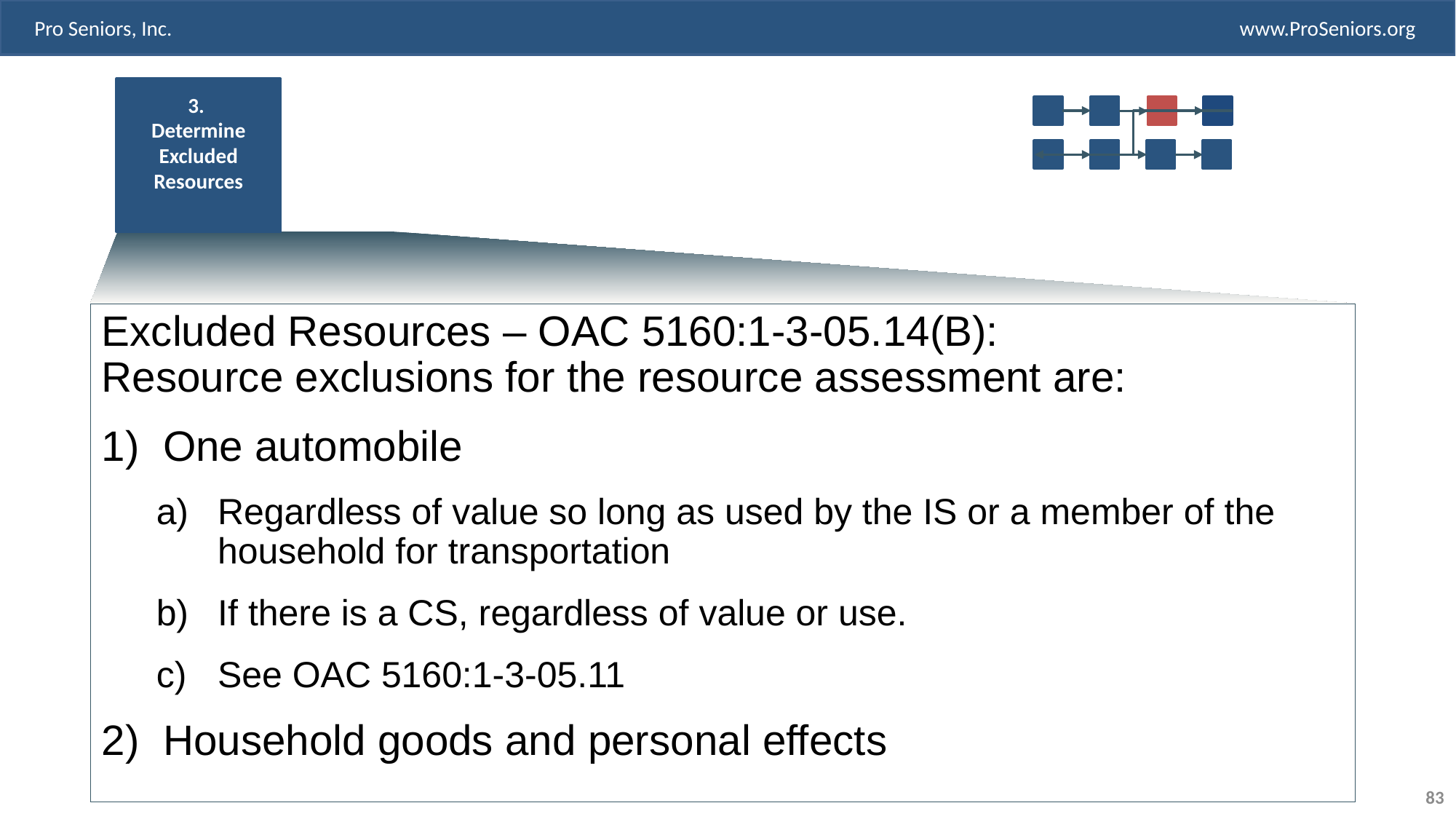

3.
Determine Excluded Resources

Excluded Resources – OAC 5160:1-3-05.14(B):
Resource exclusions for the resource assessment are:
One automobile
Regardless of value so long as used by the IS or a member of the household for transportation
If there is a CS, regardless of value or use.
See OAC 5160:1-3-05.11
Household goods and personal effects
83